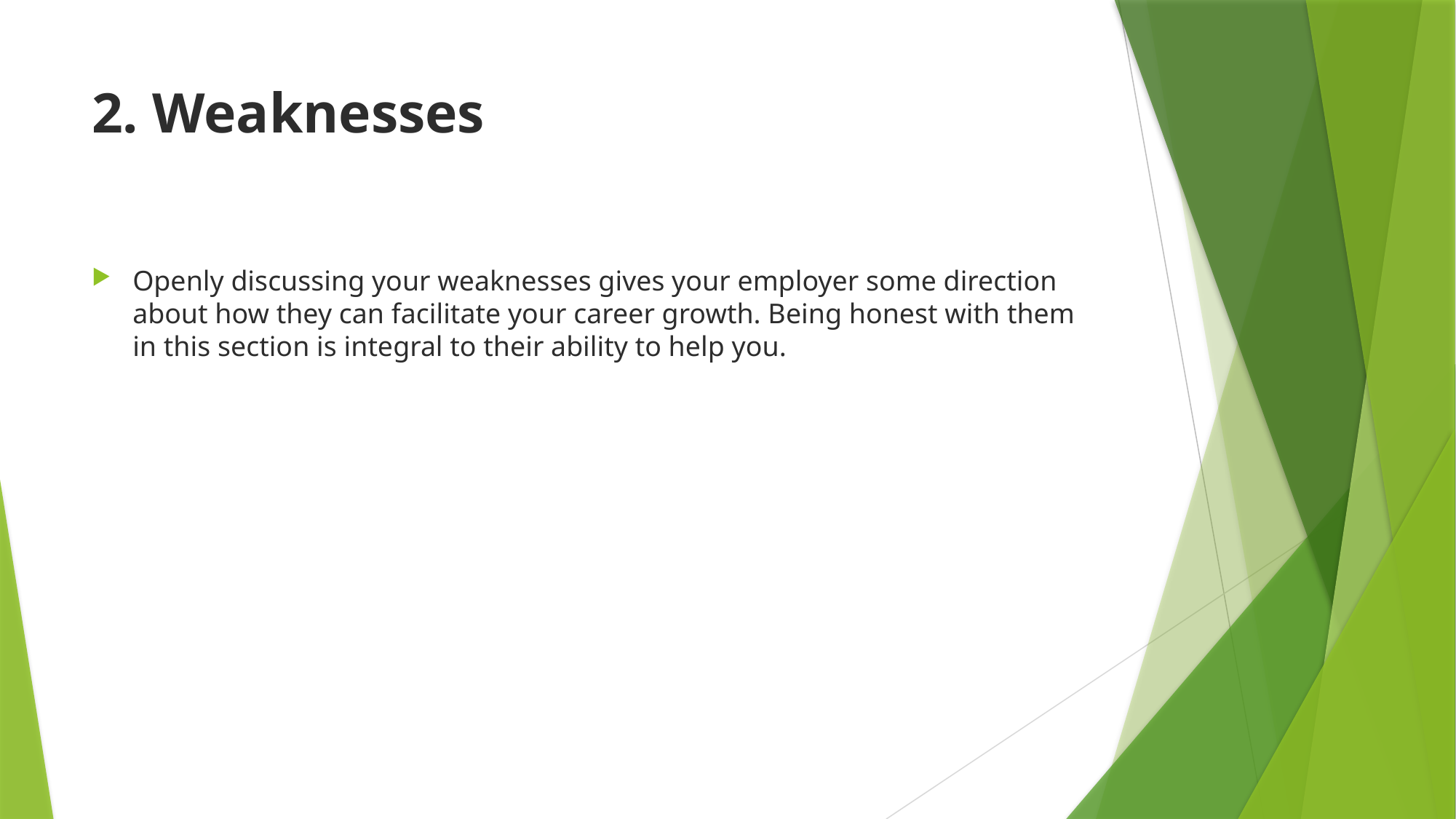

# 2. Weaknesses
Openly discussing your weaknesses gives your employer some direction about how they can facilitate your career growth. Being honest with them in this section is integral to their ability to help you.